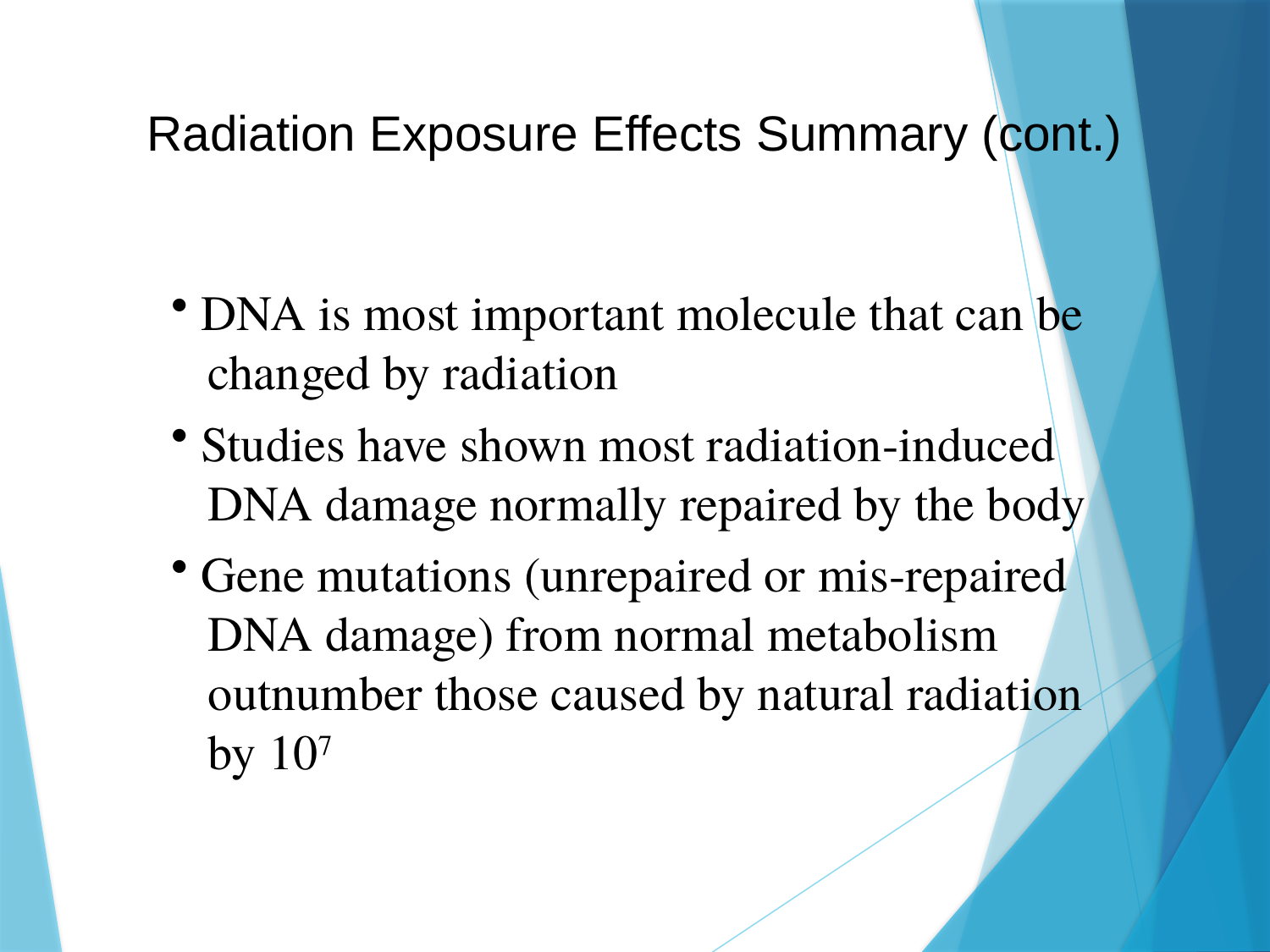

# Radiation Exposure Effects Summary (cont.)
 DNA is most important molecule that can be
   changed by radiation
 Studies have shown most radiation-induced
   DNA damage normally repaired by the body
 Gene mutations (unrepaired or mis-repaired
   DNA damage) from normal metabolism
   outnumber those caused by natural radiation
   by 107